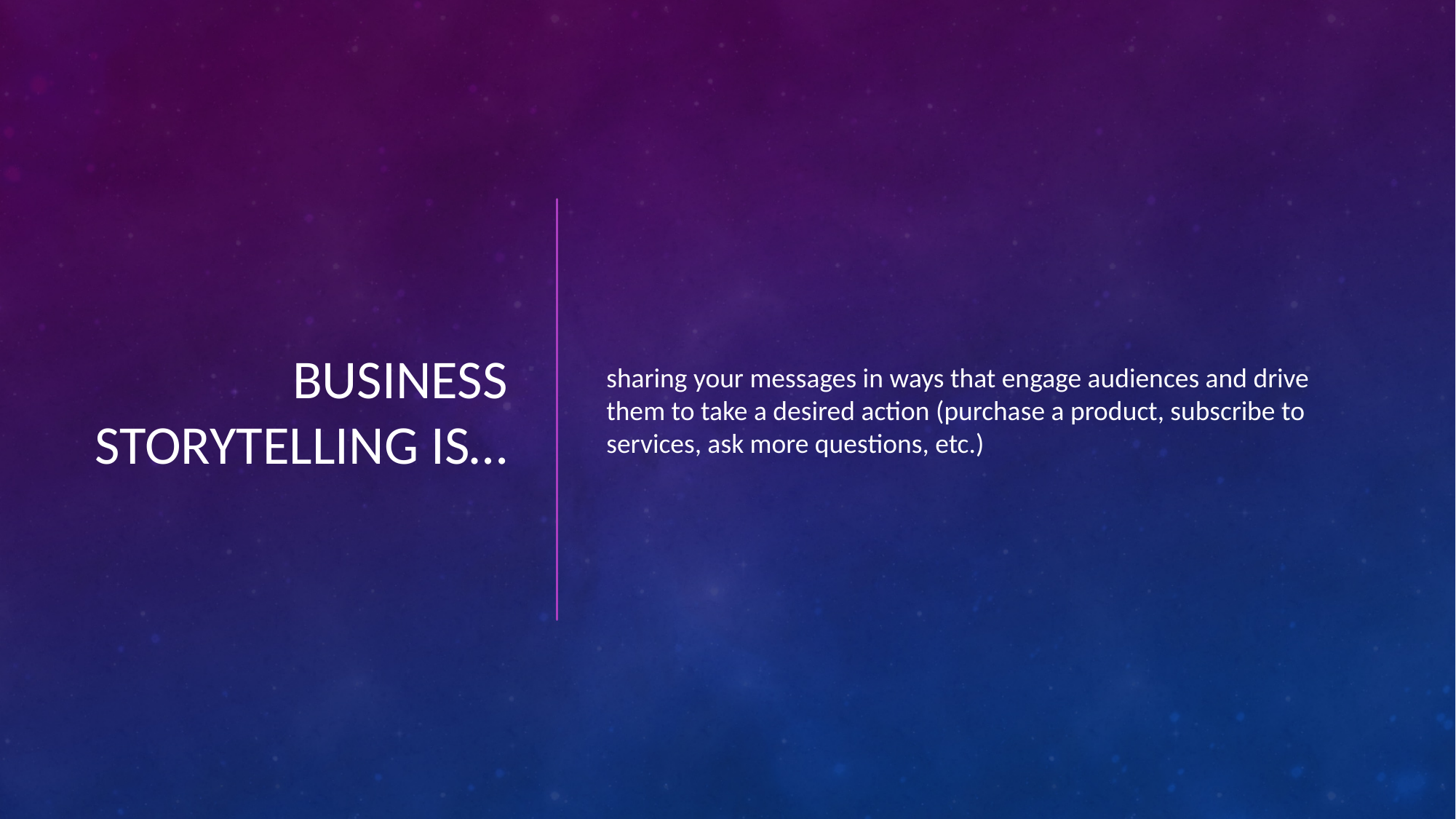

# Business storytelling is…
sharing your messages in ways that engage audiences and drive them to take a desired action (purchase a product, subscribe to services, ask more questions, etc.)